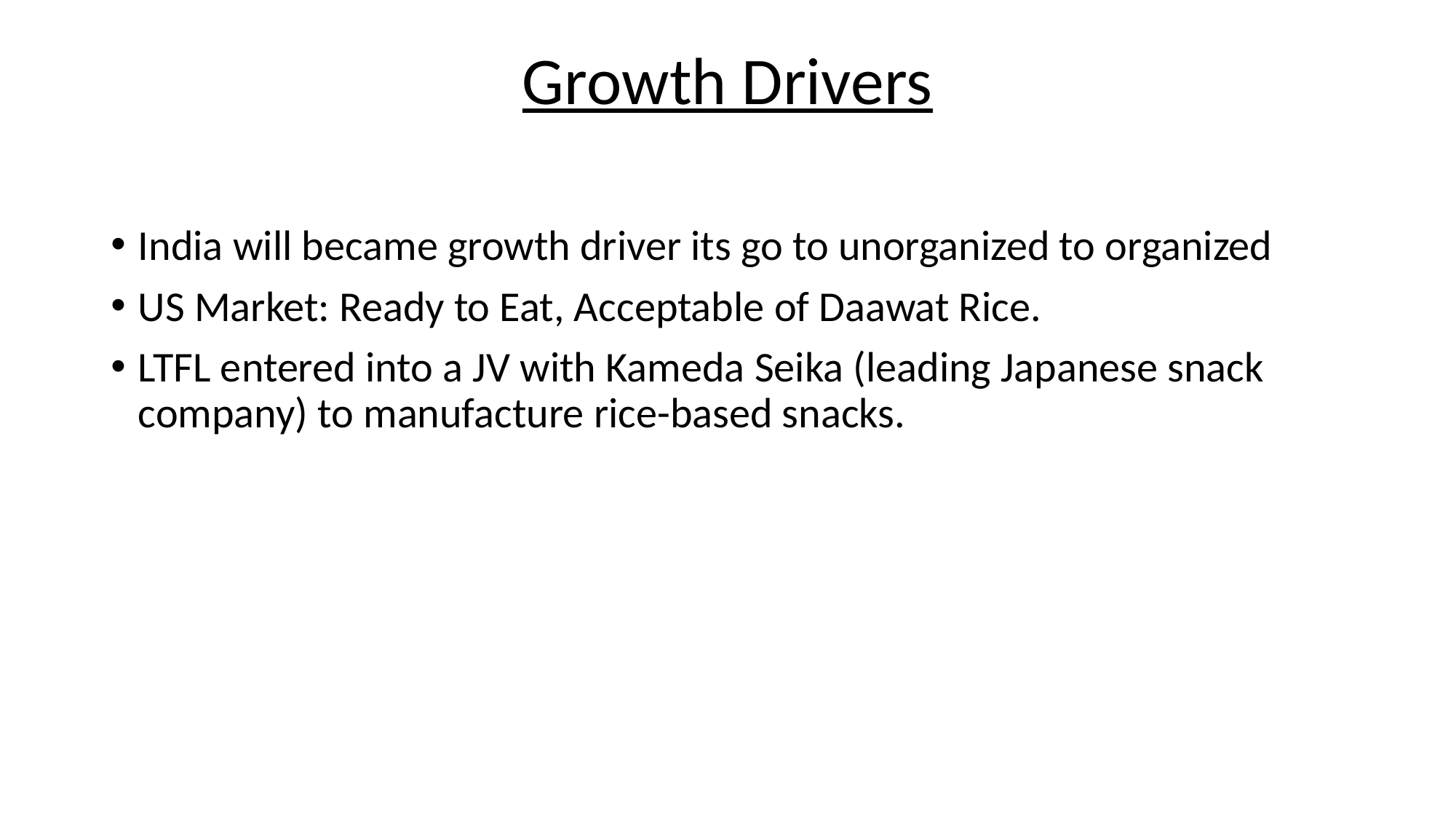

# Growth Drivers
India will became growth driver its go to unorganized to organized
US Market: Ready to Eat, Acceptable of Daawat Rice.
LTFL entered into a JV with Kameda Seika (leading Japanese snack company) to manufacture rice-based snacks.